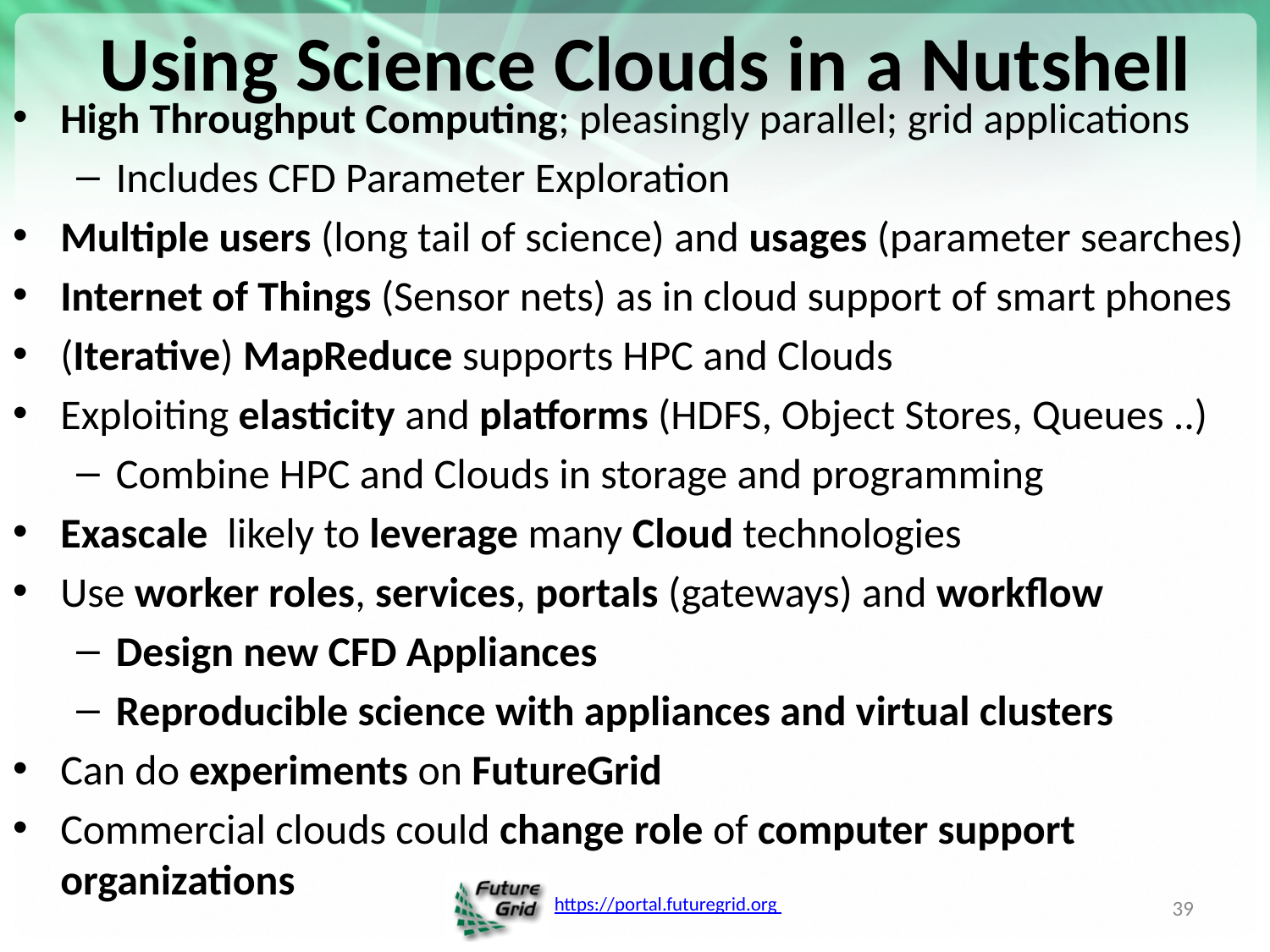

# Using Science Clouds in a Nutshell
High Throughput Computing; pleasingly parallel; grid applications
Includes CFD Parameter Exploration
Multiple users (long tail of science) and usages (parameter searches)
Internet of Things (Sensor nets) as in cloud support of smart phones
(Iterative) MapReduce supports HPC and Clouds
Exploiting elasticity and platforms (HDFS, Object Stores, Queues ..)
Combine HPC and Clouds in storage and programming
Exascale  likely to leverage many Cloud technologies
Use worker roles, services, portals (gateways) and workflow
Design new CFD Appliances
Reproducible science with appliances and virtual clusters
Can do experiments on FutureGrid
Commercial clouds could change role of computer support organizations
39